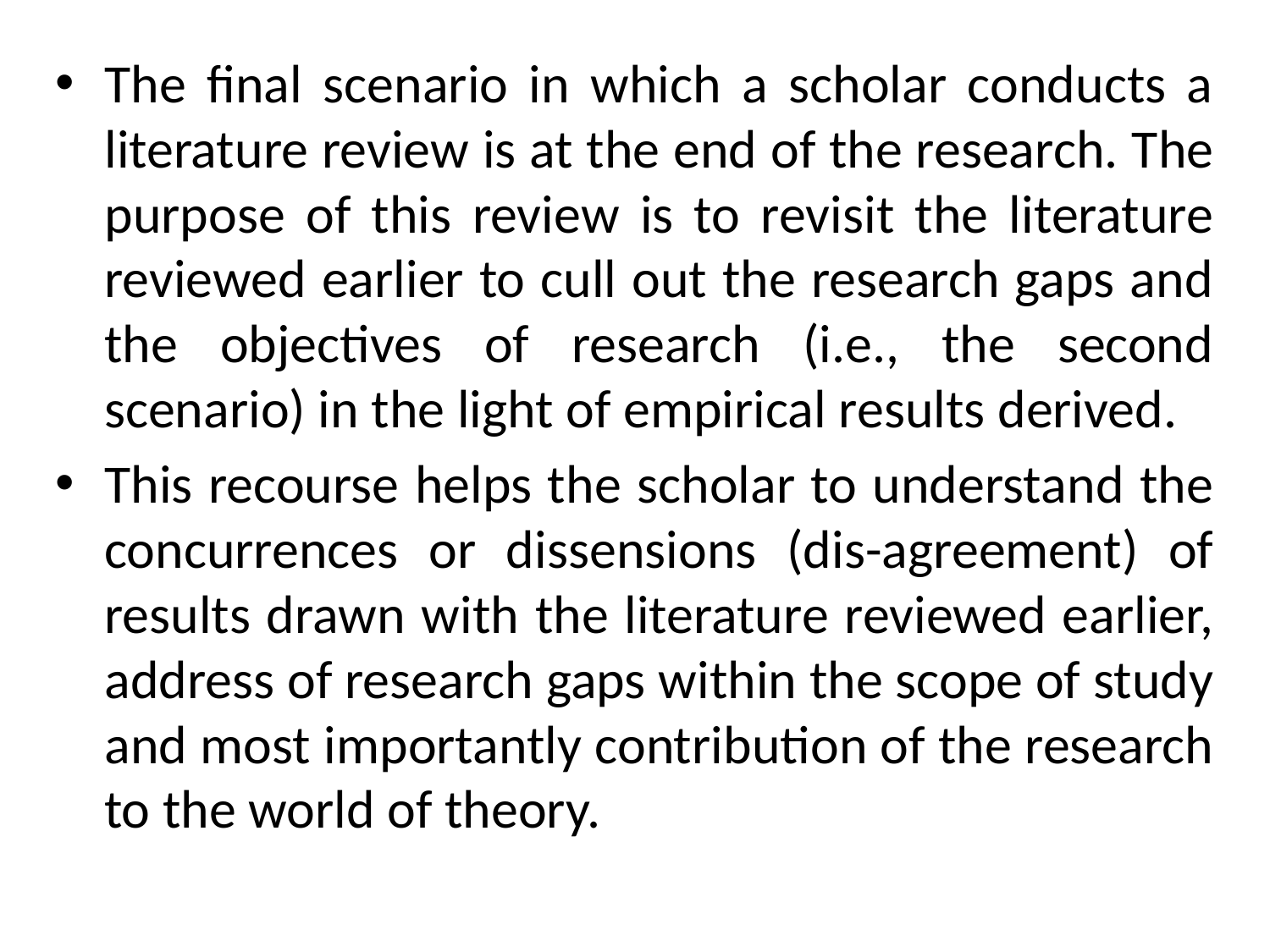

The final scenario in which a scholar conducts a literature review is at the end of the research. The purpose of this review is to revisit the literature reviewed earlier to cull out the research gaps and the objectives of research (i.e., the second scenario) in the light of empirical results derived.
This recourse helps the scholar to understand the concurrences or dissensions (dis-agreement) of results drawn with the literature reviewed earlier, address of research gaps within the scope of study and most importantly contribution of the research to the world of theory.